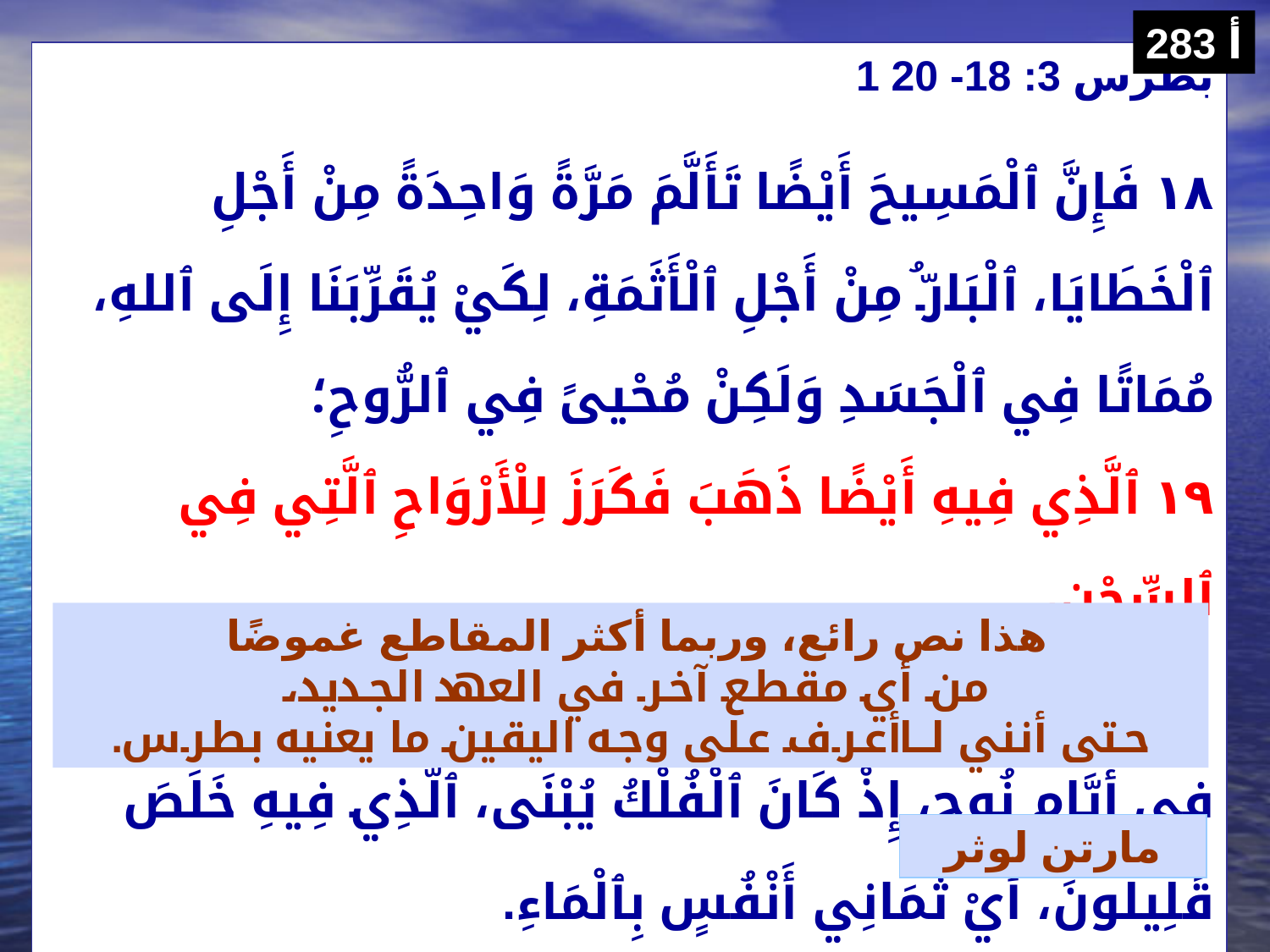

بطرس 1 3:18-20
283 أ
                                               1 بطرس 3: 18- 20

١٨ فَإِنَّ ٱلْمَسِيحَ أَيْضًا تَأَلَّمَ مَرَّةً وَاحِدَةً مِنْ أَجْلِ ٱلْخَطَايَا، ٱلْبَارُّ مِنْ أَجْلِ ٱلْأَثَمَةِ، لِكَيْ يُقَرِّبَنَا إِلَى ٱللهِ، مُمَاتًا فِي ٱلْجَسَدِ وَلَكِنْ مُحْيىً فِي ٱلرُّوحِ؛
١٩ ٱلَّذِي فِيهِ أَيْضًا ذَهَبَ فَكَرَزَ لِلْأَرْوَاحِ ٱلَّتِي فِي ٱلسِّجْنِ،
٢٠ إِذْ عَصَتْ قَدِيمًا، حِينَ كَانَتْ أَنَاةُ ٱللهِ تَنْتَظِرُ مَرَّةً فِي أَيَّامِ نُوحٍ، إِذْ كَانَ ٱلْفُلْكُ يُبْنَى، ٱلَّذِي فِيهِ خَلَصَ قَلِيلُونَ، أَيْ ثَمَانِي أَنْفُسٍ بِٱلْمَاءِ.
هذا نص رائع، وربما أكثر المقاطع غموضًا
من أي مقطع آخر في العهد الجديد،
حتى أنني لا أعرف على وجه اليقين ما يعنيه بطرس.
مارتن لوثر